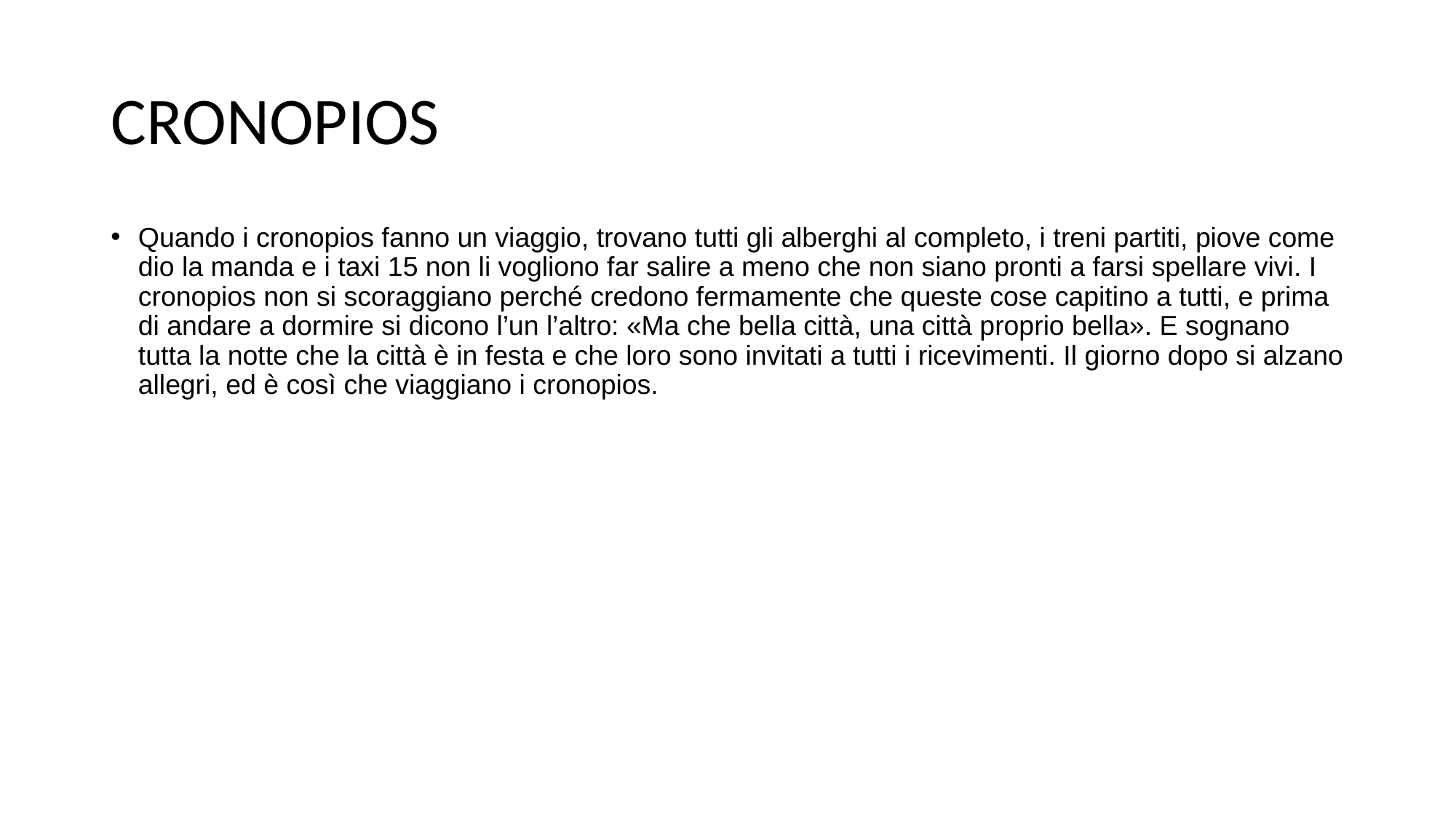

# CRONOPIOS
Quando i cronopios fanno un viaggio, trovano tutti gli alberghi al completo, i treni partiti, piove come dio la manda e i taxi 15 non li vogliono far salire a meno che non siano pronti a farsi spellare vivi. I cronopios non si scoraggiano perché credono fermamente che queste cose capitino a tutti, e prima di andare a dormire si dicono l’un l’altro: «Ma che bella città, una città proprio bella». E sognano tutta la notte che la città è in festa e che loro sono invitati a tutti i ricevimenti. Il giorno dopo si alzano allegri, ed è così che viaggiano i cronopios.